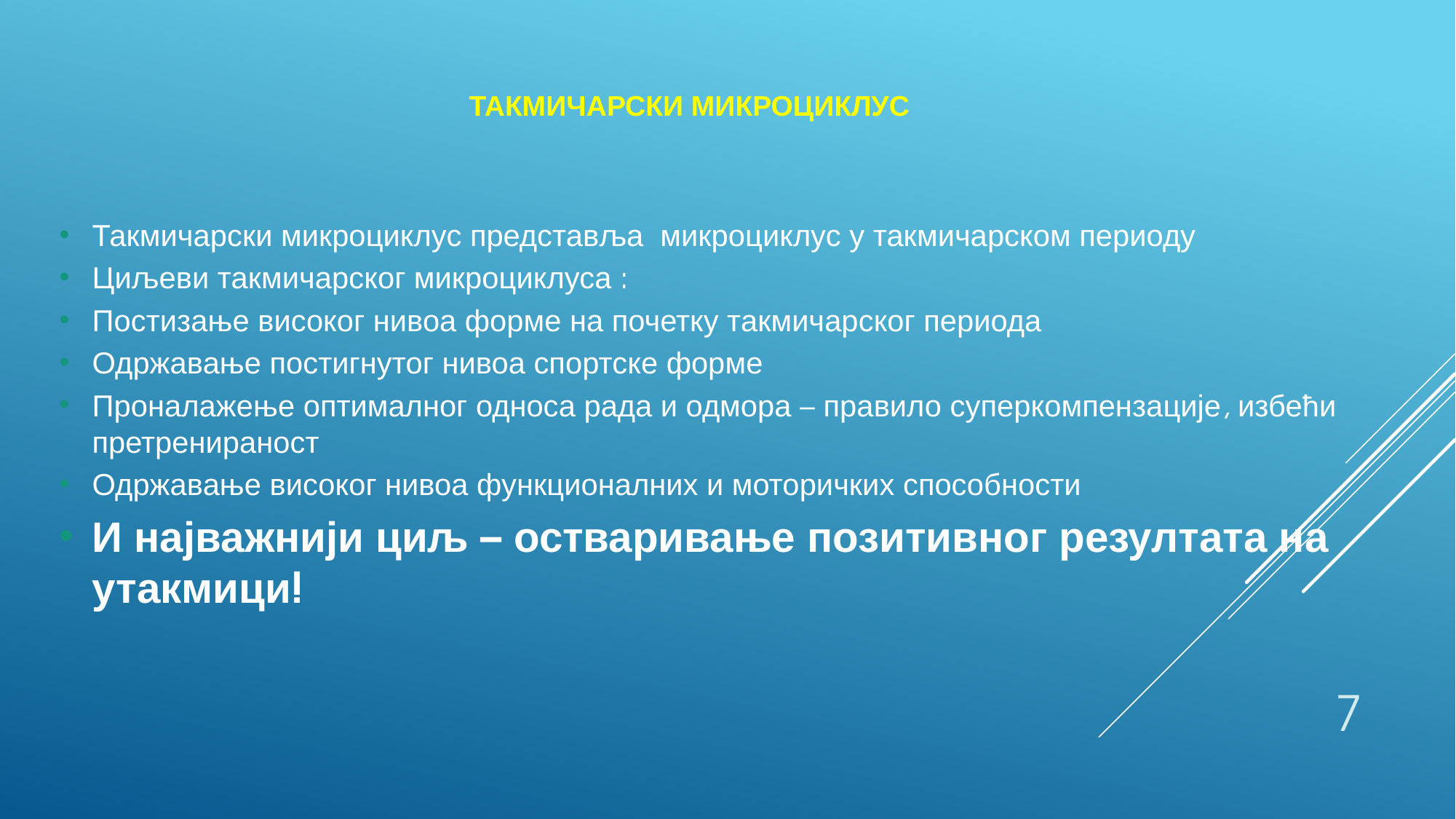

ТАКМИЧАРСКИ МИКРОЦИКЛУС
Такмичарски микроциклус представља  микроциклус у такмичарском периоду
Циљеви такмичарског микроциклуса :
Постизање високог нивоа форме на почетку такмичарског периода
Одржавање постигнутог нивоа спортске форме
Проналажење оптималног односа рада и одмора – правило суперкомпензације, избећи претренираност
Одржавање високог нивоа функционалних и моторичких способности
И најважнији циљ – остваривање позитивног резултата на утакмици!
7